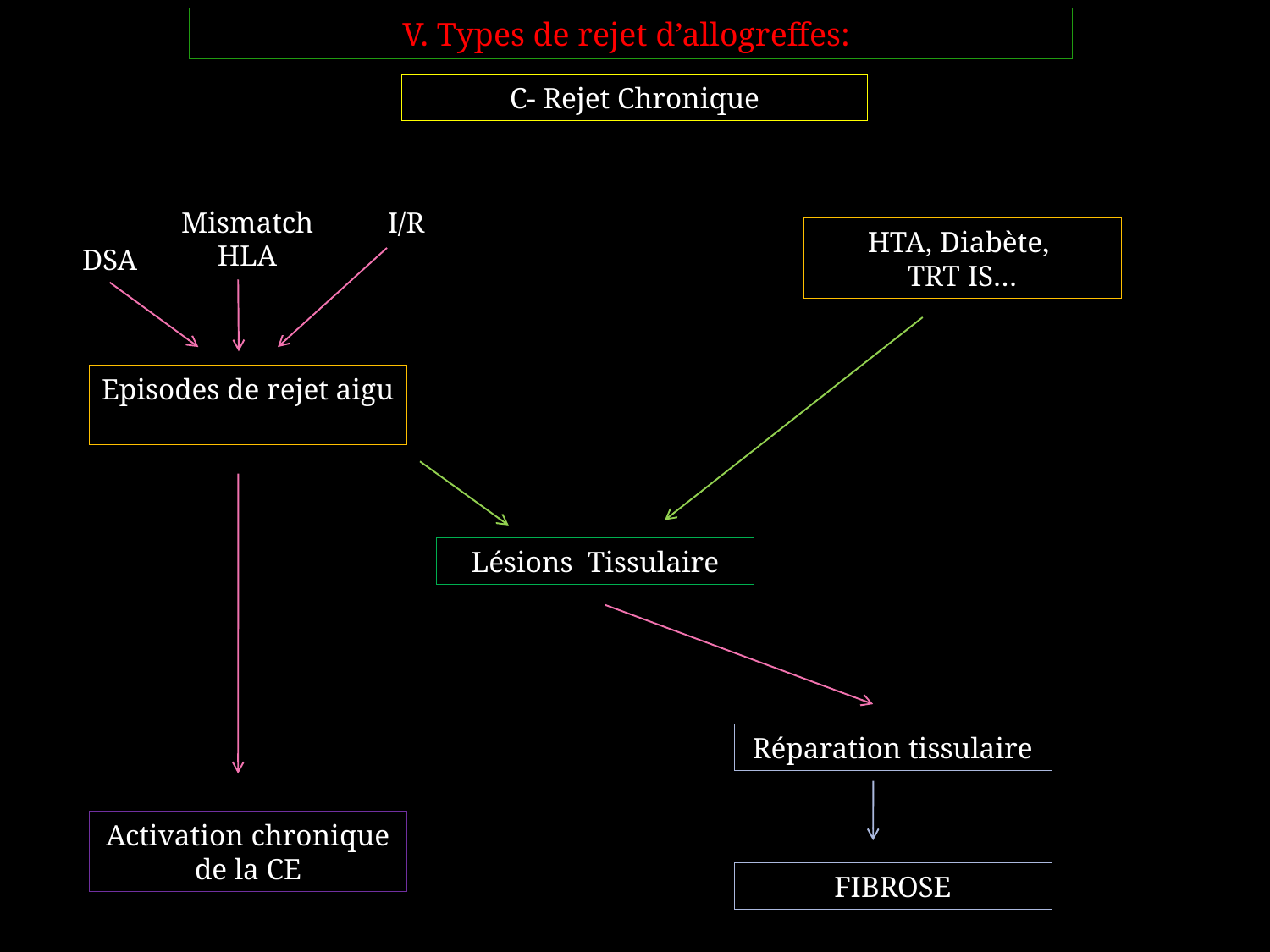

V. Types de rejet d’allogreffes:
C- Rejet Chronique
Mismatch
HLA
I/R
HTA, Diabète,
TRT IS…
DSA
Episodes de rejet aigu
Lésions  Tissulaire
Réparation tissulaire
Activation chronique de la CE
FIBROSE